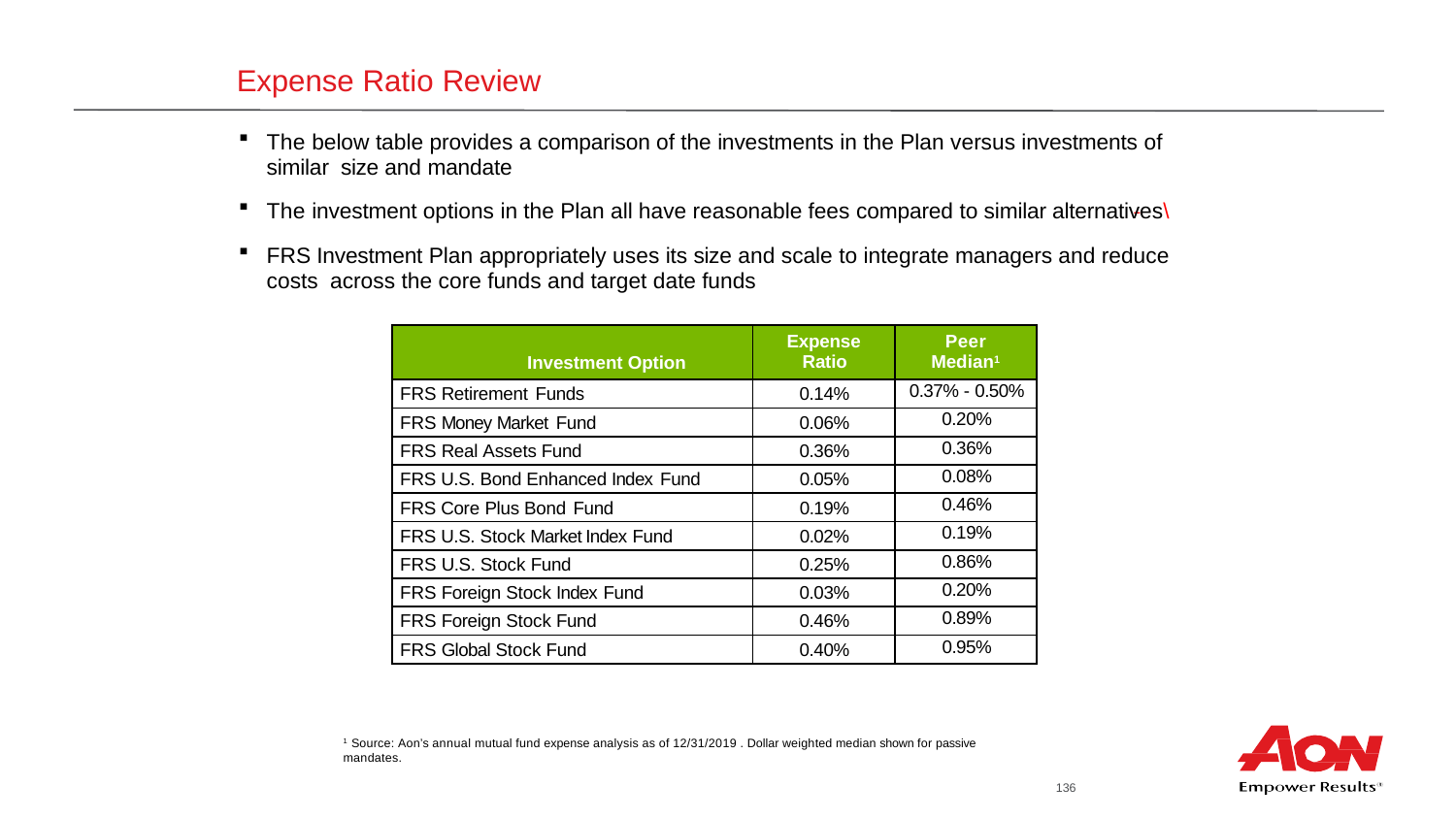

# Expense Ratio Review
The below table provides a comparison of the investments in the Plan versus investments of similar  size and mandate
The investment options in the Plan all have reasonable fees compared to similar alternatives\
FRS Investment Plan appropriately uses its size and scale to integrate managers and reduce costs  across the core funds and target date funds

| Investment Option | Expense Ratio | Peer Median1 |
| --- | --- | --- |
| FRS Retirement Funds | 0.14% | 0.37% - 0.50% |
| FRS Money Market Fund | 0.06% | 0.20% |
| FRS Real Assets Fund | 0.36% | 0.36% |
| FRS U.S. Bond Enhanced Index Fund | 0.05% | 0.08% |
| FRS Core Plus Bond Fund | 0.19% | 0.46% |
| FRS U.S. Stock Market Index Fund | 0.02% | 0.19% |
| FRS U.S. Stock Fund | 0.25% | 0.86% |
| FRS Foreign Stock Index Fund | 0.03% | 0.20% |
| FRS Foreign Stock Fund | 0.46% | 0.89% |
| FRS Global Stock Fund | 0.40% | 0.95% |
1 Source: Aon’s annual mutual fund expense analysis as of 12/31/2019 . Dollar weighted median shown for passive mandates.
136